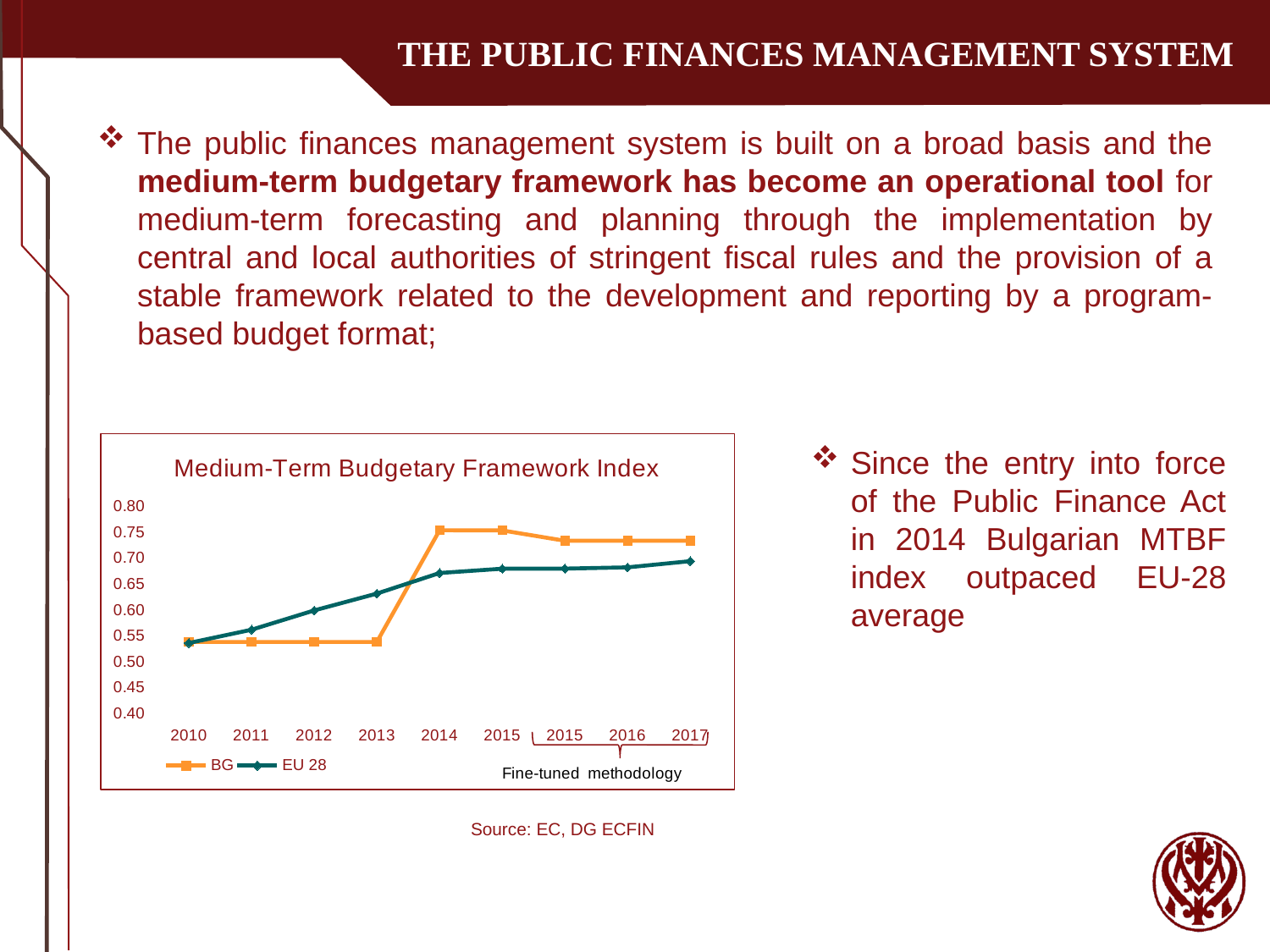

THE PUBLIC FINANCES MANAGEMENT SYSTEM
The public finances management system is built on a broad basis and the medium-term budgetary framework has become an operational tool for medium-term forecasting and planning through the implementation by central and local authorities of stringent fiscal rules and the provision of a stable framework related to the development and reporting by a program-based budget format;

### Chart: Medium-Term Budgetary Framework Index

| Category | BG | EU 28 |
|---|---|---|
| 2010 | 0.538263767116608 | 0.5363394561922009 |
| 2011 | 0.538263767116608 | 0.5619535335542013 |
| 2012 | 0.538263767116608 | 0.599153698291084 |
| 2013 | 0.538263767116608 | 0.6315423263620453 |
| 2014 | 0.7535692739632512 | 0.6711872374444254 |
| 2015 | 0.7533333333333334 | 0.6795238095238096 |
| 2015 | 0.7333333333333334 | 0.6797619047619047 |
| 2016 | 0.7333333333333334 | 0.682142857142857 |
| 2017 | 0.7333333333333334 | 0.6940476190476189 |
Since the entry into force of the Public Finance Act in 2014 Bulgarian MTBF index outpaced EU-28 average

Source: EC, DG ECFIN